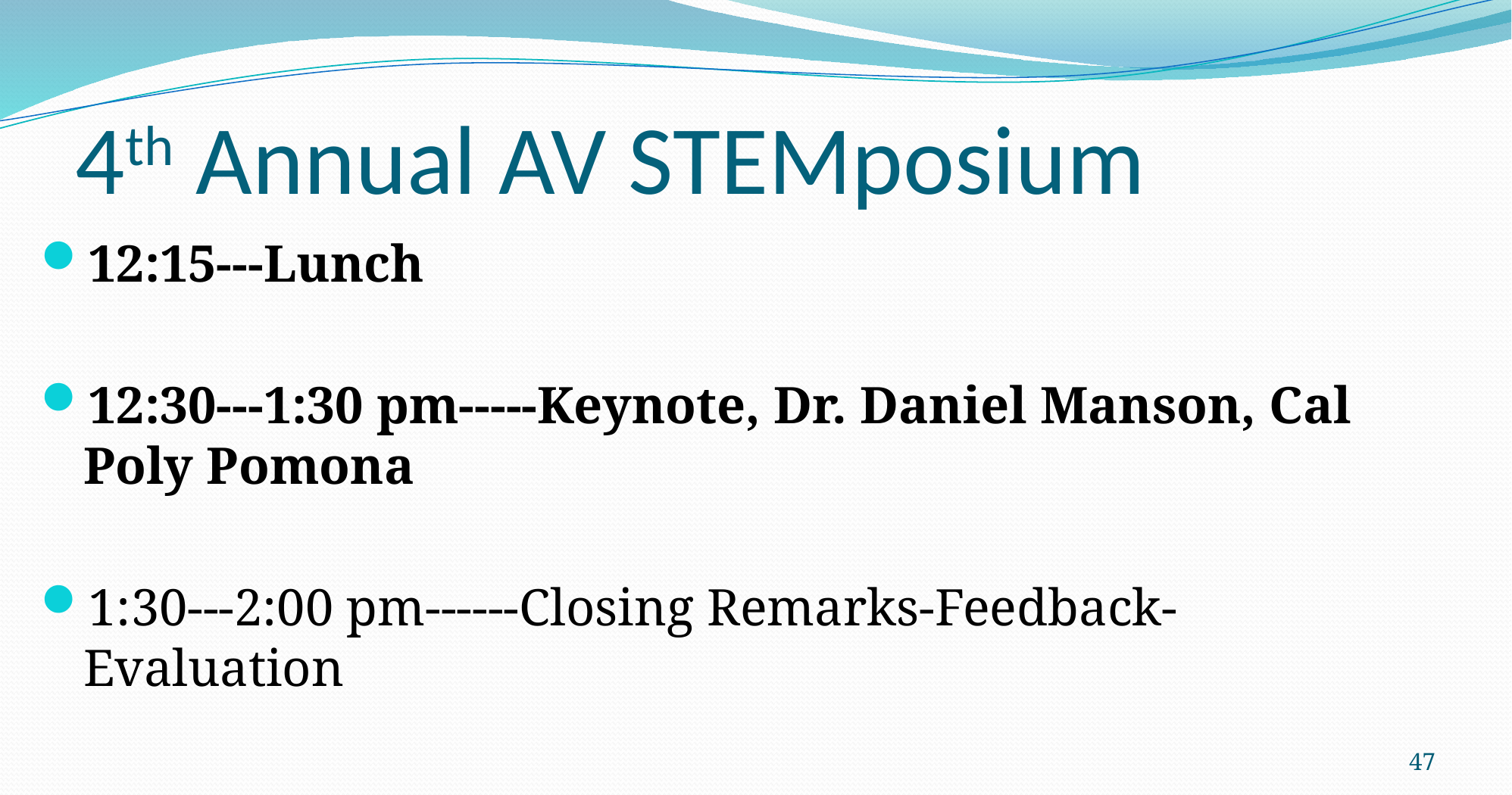

# 4th Annual AV STEMposium
12:15---Lunch

12:30---1:30 pm-----Keynote, Dr. Daniel Manson, Cal Poly Pomona

1:30---2:00 pm------Closing Remarks-Feedback-Evaluation
47